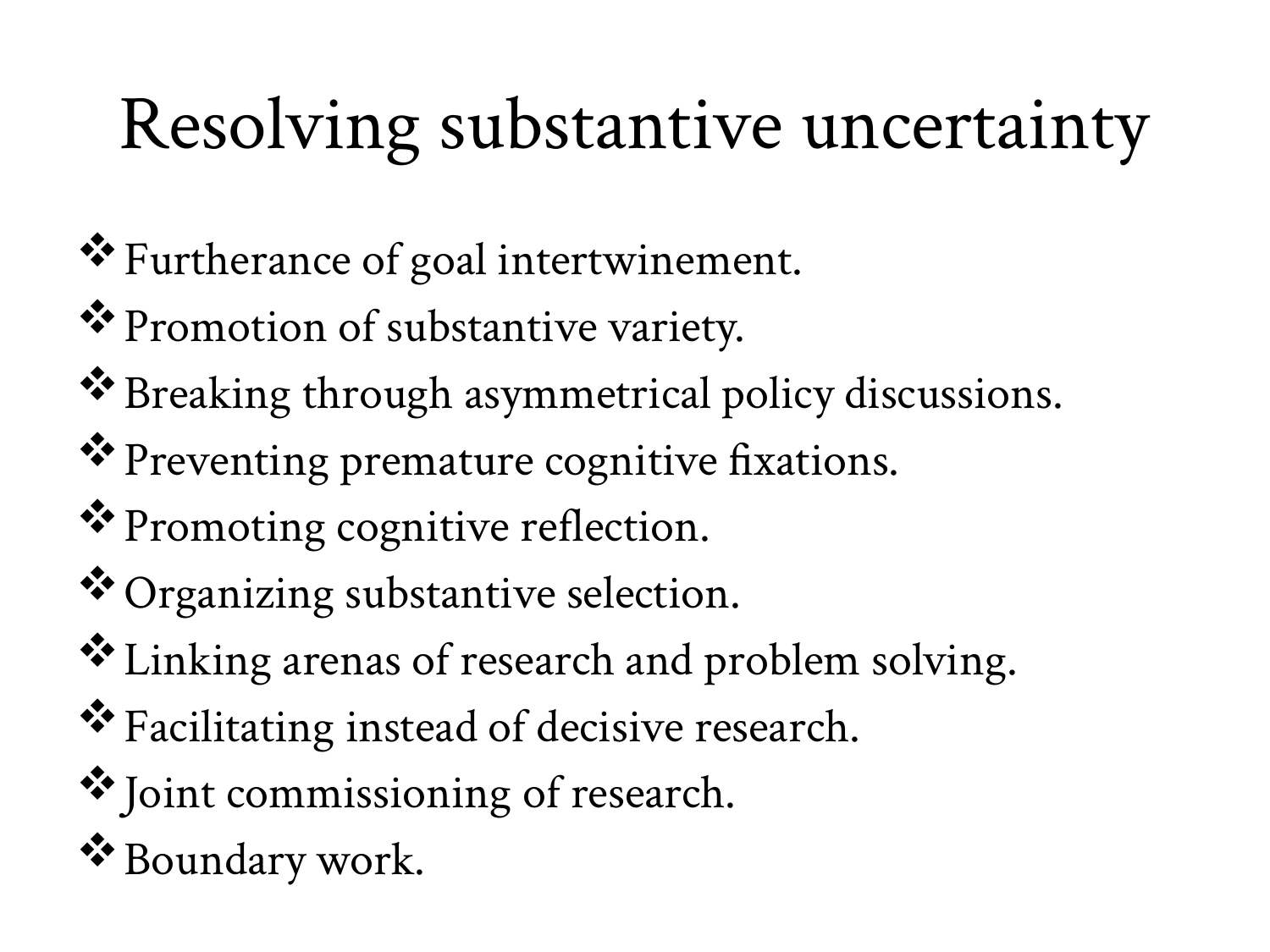

# Resolving substantive uncertainty
Furtherance of goal intertwinement.
Promotion of substantive variety.
Breaking through asymmetrical policy discussions.
Preventing premature cognitive fixations.
Promoting cognitive reflection.
Organizing substantive selection.
Linking arenas of research and problem solving.
Facilitating instead of decisive research.
Joint commissioning of research.
Boundary work.